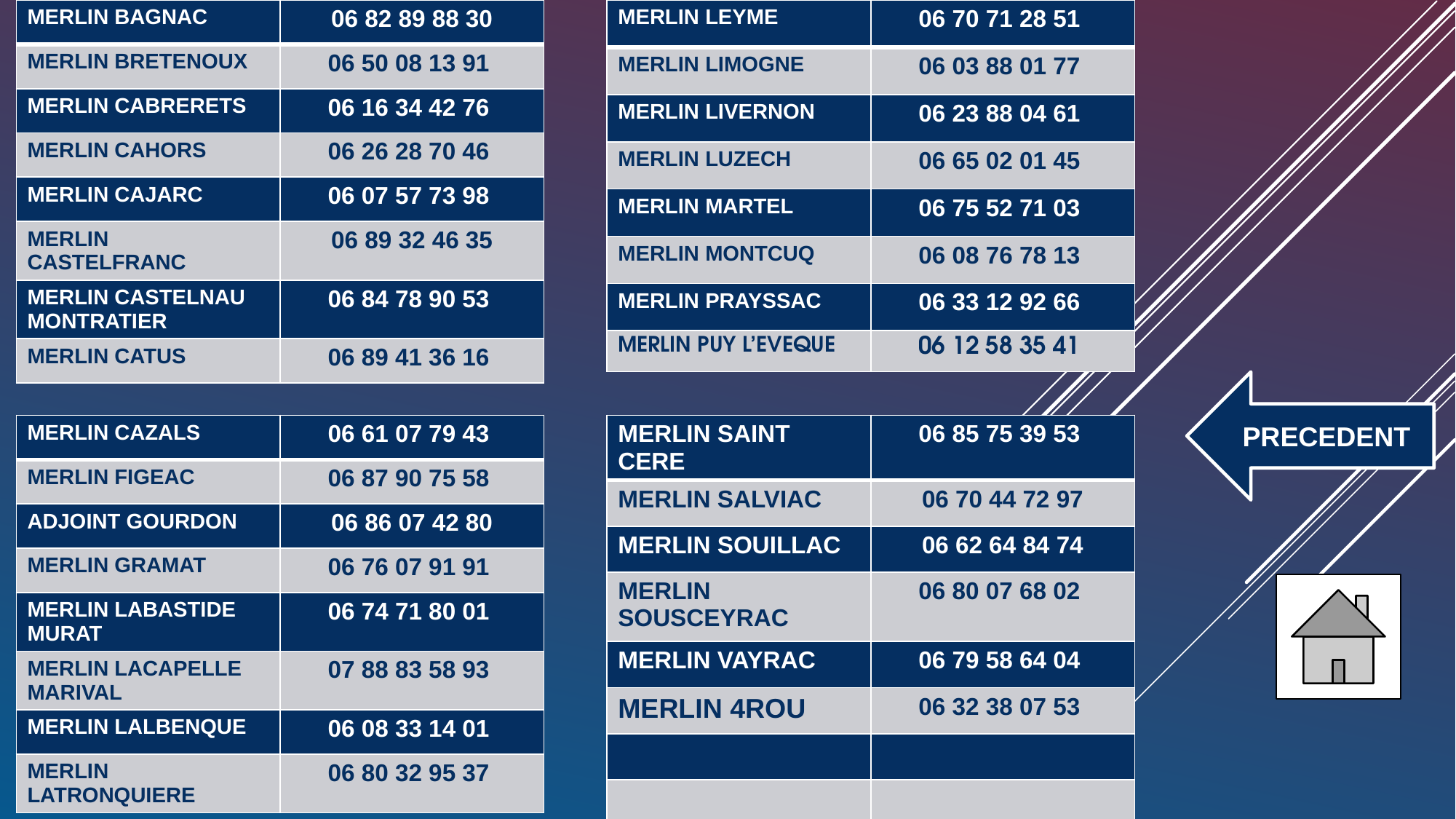

| MERLIN BAGNAC | 06 82 89 88 30 |
| --- | --- |
| MERLIN BRETENOUX | 06 50 08 13 91 |
| MERLIN CABRERETS | 06 16 34 42 76 |
| MERLIN CAHORS | 06 26 28 70 46 |
| MERLIN CAJARC | 06 07 57 73 98 |
| MERLIN CASTELFRANC | 06 89 32 46 35 |
| MERLIN CASTELNAU MONTRATIER | 06 84 78 90 53 |
| MERLIN CATUS | 06 89 41 36 16 |
| MERLIN LEYME | 06 70 71 28 51 |
| --- | --- |
| MERLIN LIMOGNE | 06 03 88 01 77 |
| MERLIN LIVERNON | 06 23 88 04 61 |
| MERLIN LUZECH | 06 65 02 01 45 |
| MERLIN MARTEL | 06 75 52 71 03 |
| MERLIN MONTCUQ | 06 08 76 78 13 |
| MERLIN PRAYSSAC | 06 33 12 92 66 |
| MERLIN PUY L’EVEQUE | 06 12 58 35 41 |
PRECEDENT
| MERLIN CAZALS | 06 61 07 79 43 |
| --- | --- |
| MERLIN FIGEAC | 06 87 90 75 58 |
| ADJOINT GOURDON | 06 86 07 42 80 |
| MERLIN GRAMAT | 06 76 07 91 91 |
| MERLIN LABASTIDE MURAT | 06 74 71 80 01 |
| MERLIN LACAPELLE MARIVAL | 07 88 83 58 93 |
| MERLIN LALBENQUE | 06 08 33 14 01 |
| MERLIN LATRONQUIERE | 06 80 32 95 37 |
| MERLIN SAINT CERE | 06 85 75 39 53 |
| --- | --- |
| MERLIN SALVIAC | 06 70 44 72 97 |
| MERLIN SOUILLAC | 06 62 64 84 74 |
| MERLIN SOUSCEYRAC | 06 80 07 68 02 |
| MERLIN VAYRAC | 06 79 58 64 04 |
| MERLIN 4ROU | 06 32 38 07 53 |
|  |  |
|  |  |